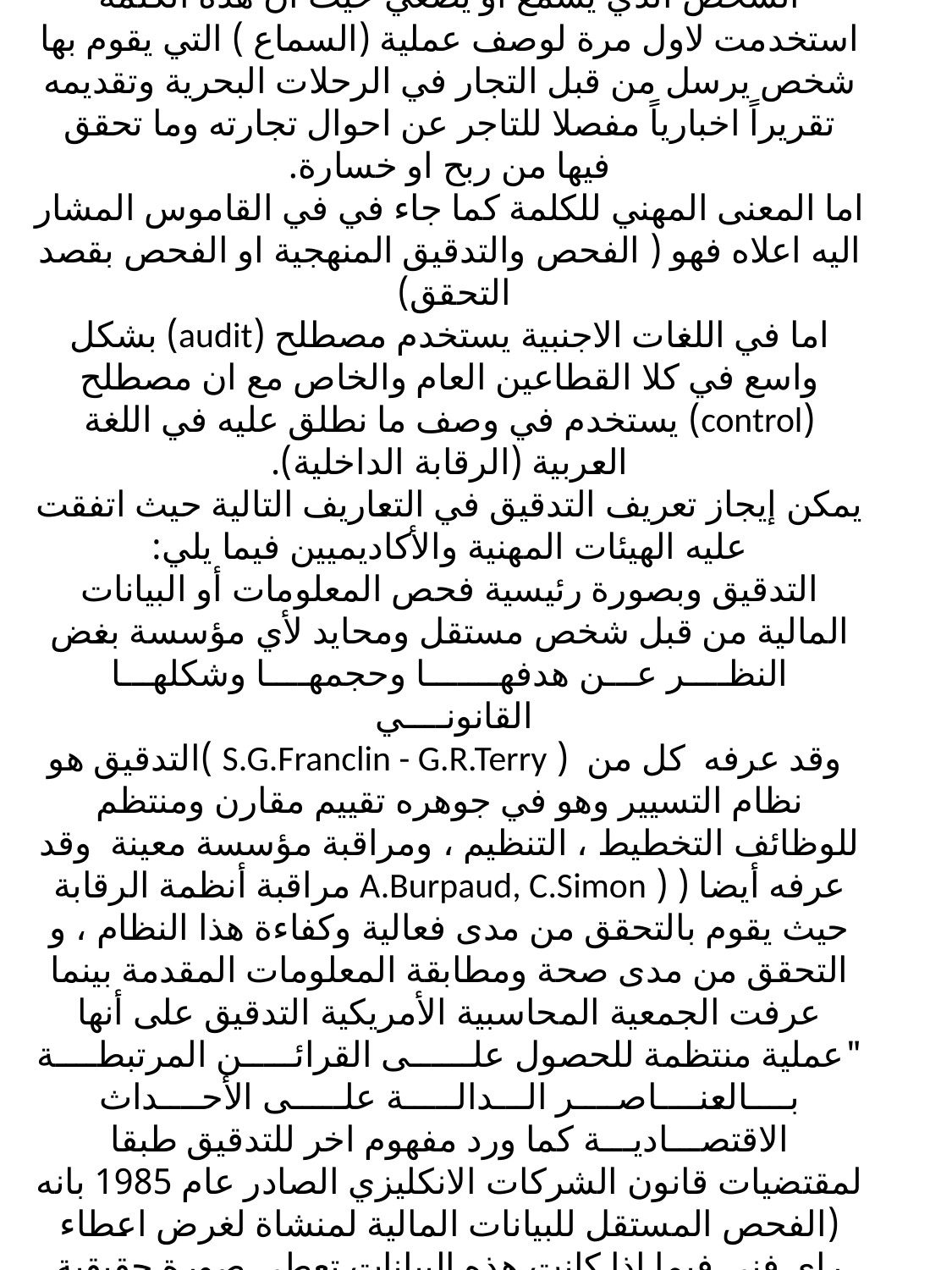

# اولا- تعريف التدقيق يرجع الاصل اللغوي لكلمة (audit) كما جاء في قاموس وبستر الى فعل السماع كما يرجع اصل كلمة المدقق الى الشخص الذي يسمع او يصغي حيث ان هذه الكلمة استخدمت لاول مرة لوصف عملية (السماع ) التي يقوم بها شخص يرسل من قبل التجار في الرحلات البحرية وتقديمه تقريراً اخبارياً مفصلا للتاجر عن احوال تجارته وما تحقق فيها من ربح او خسارة. اما المعنى المهني للكلمة كما جاء في في القاموس المشار اليه اعلاه فهو ( الفحص والتدقيق المنهجية او الفحص بقصد التحقق) اما في اللغات الاجنبية يستخدم مصطلح (audit) بشكل واسع في كلا القطاعين العام والخاص مع ان مصطلح (control) يستخدم في وصف ما نطلق عليه في اللغة العربية (الرقابة الداخلية). يمكن إيجاز تعريف التدقيق في التعاريف التالية حيث اتفقت عليه الهيئات المهنية والأكاديميين فيما يلي: التدقيق وبصورة رئيسية فحص المعلومات أو البيانات المالية من قبل شخص مستقل ومحايد لأي مؤسسة بغض النظــــر عـــن هدفهـــــــا وحجمهــــا وشكلهـــا القانونــــي وقد عرفه  كل من  ( S.G.Franclin - G.R.Terry )التدقيق هو نظام التسيير وهو في جوهره تقييم مقارن ومنتظم للوظائف التخطيط ، التنظيم ، ومراقبة مؤسسة معينة  وقد عرفه أيضا ( ( A.Burpaud, C.Simon مراقبة أنظمة الرقابة حيث يقوم بالتحقق من مدى فعالية وكفاءة هذا النظام ، و التحقق من مدى صحة ومطابقة المعلومات المقدمة بينما عرفت الجمعية المحاسبية الأمريكية التدقيق على أنها "عملية منتظمة للحصول علــــــى القرائـــــن المرتبطــــة بــــالعنــــاصــــر الـــدالـــــة علـــــى الأحــــداث الاقتصـــاديـــة كما ورد مفهوم اخر للتدقيق طبقا لمقتضيات قانون الشركات الانكليزي الصادر عام 1985 بانه (الفحص المستقل للبيانات المالية لمنشاة لغرض اعطاء راي فني فيما اذا كانت هذه البيانات تعطي صورة حقيقية وعادلة وعن مدى الالتزام بالتشريعات ذات العلاقة)